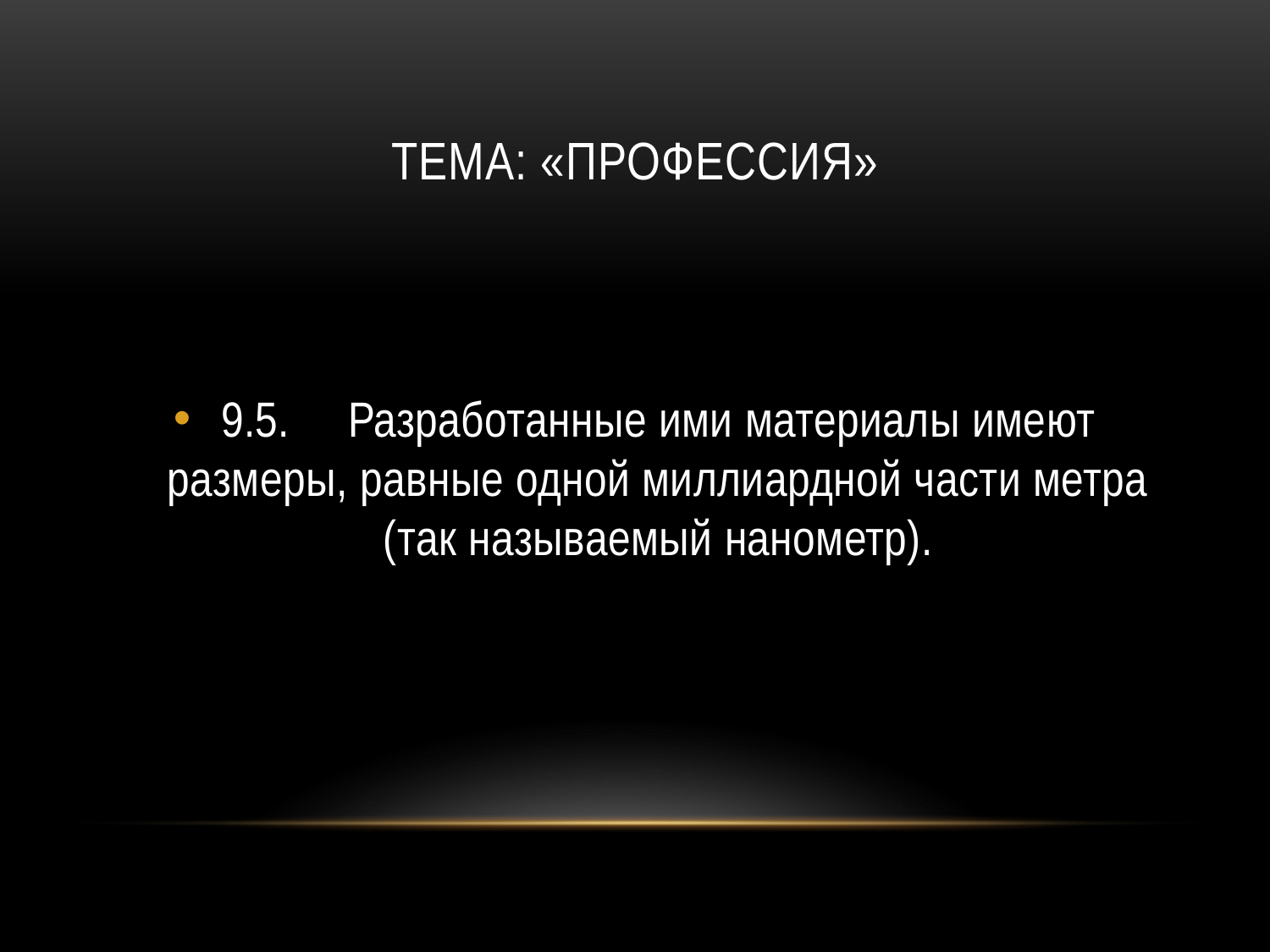

# Тема: «ПРОФЕССИЯ»

9.5.	Разработанные ими материалы имеют размеры, равные одной миллиардной части метра (так называемый нанометр).